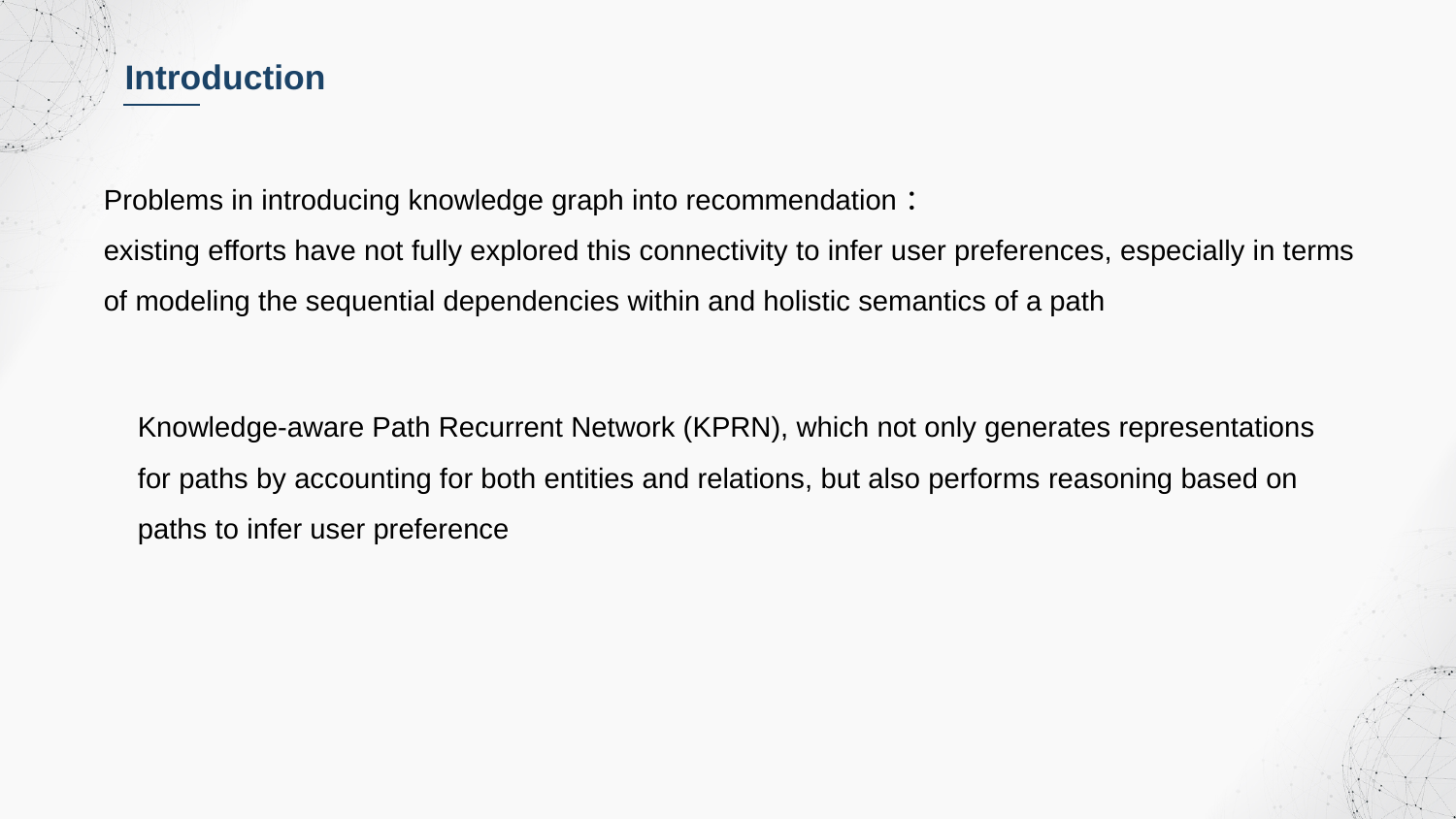

Introduction
Problems in introducing knowledge graph into recommendation：
existing efforts have not fully explored this connectivity to infer user preferences, especially in terms of modeling the sequential dependencies within and holistic semantics of a path
Knowledge-aware Path Recurrent Network (KPRN), which not only generates representations for paths by accounting for both entities and relations, but also performs reasoning based on paths to infer user preference